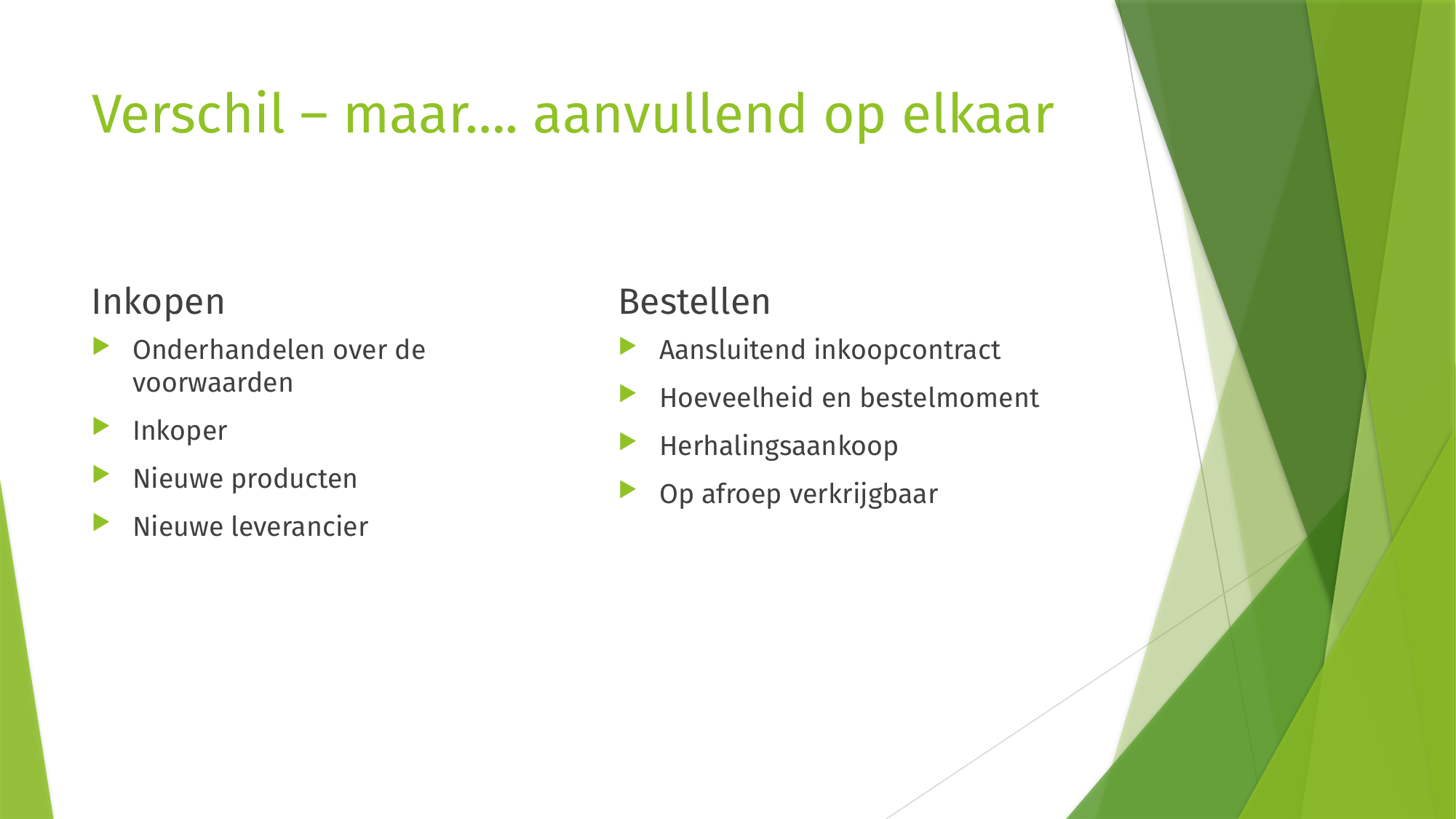

# Verschil – maar…. aanvullend op elkaar
Inkopen
Bestellen
Onderhandelen over de voorwaarden
Inkoper
Nieuwe producten
Nieuwe leverancier
Aansluitend inkoopcontract
Hoeveelheid en bestelmoment
Herhalingsaankoop
Op afroep verkrijgbaar